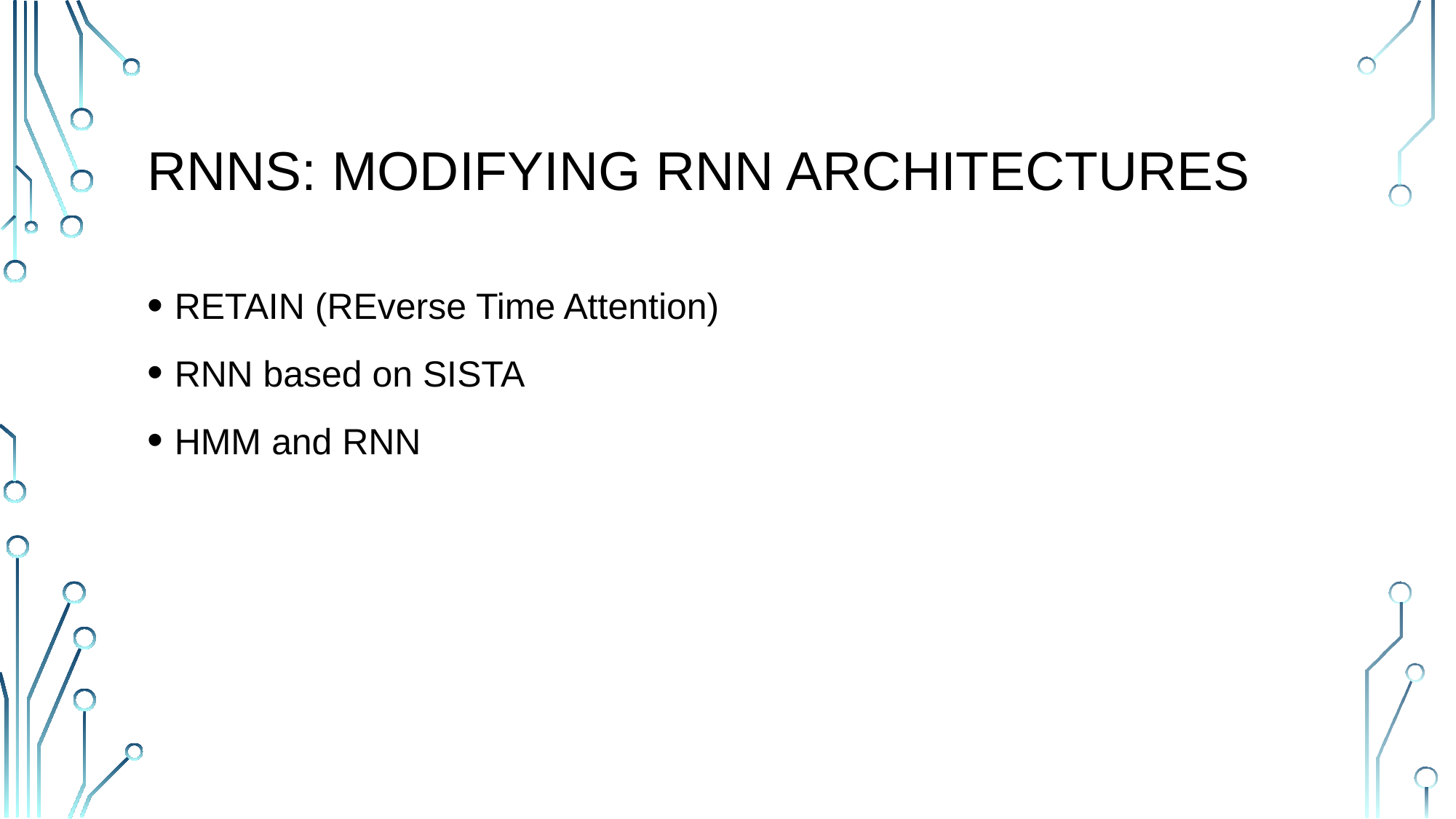

# RNNs: Modifying RNN architectures
RETAIN (REverse Time Attention)
RNN based on SISTA
HMM and RNN